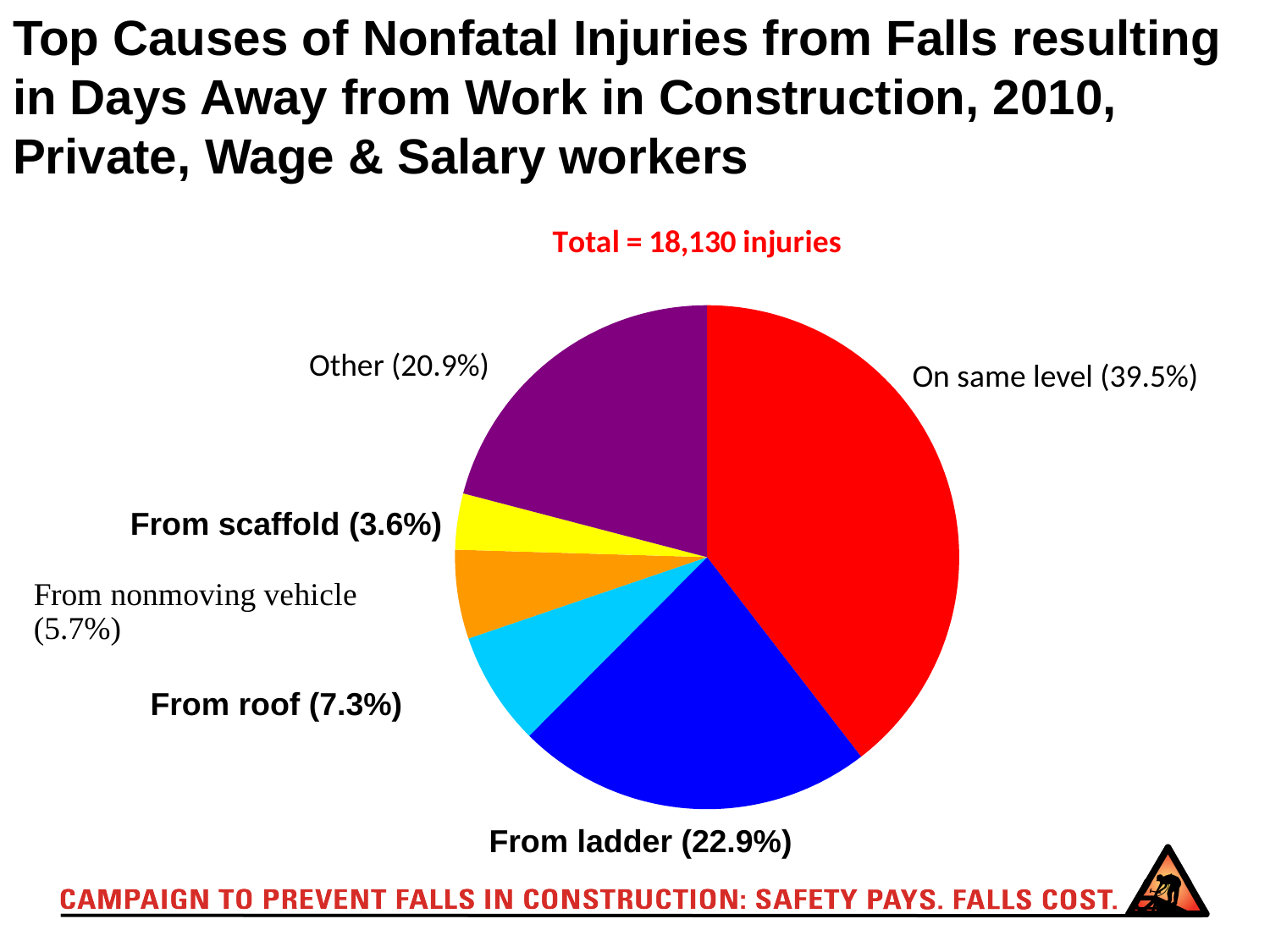

# Top Causes of Nonfatal Injuries from Falls resulting in Days Away from Work in Construction, 2010, Private, Wage & Salary workers

### Chart

| Category |  |
|---|---|
| On same level | 0.39500000000000013 |
| From ladder | 0.229 |
| From roof | 0.07300000000000001 |
| From nonmoving vehicle | 0.057000000000000016 |
| From scaffold | 0.036 |
| Other | 0.20900000000000005 |
Other (20.9%)
On same level (39.5%)
From scaffold (3.6%)
From roof (7.3%)
From ladder (22.9%)